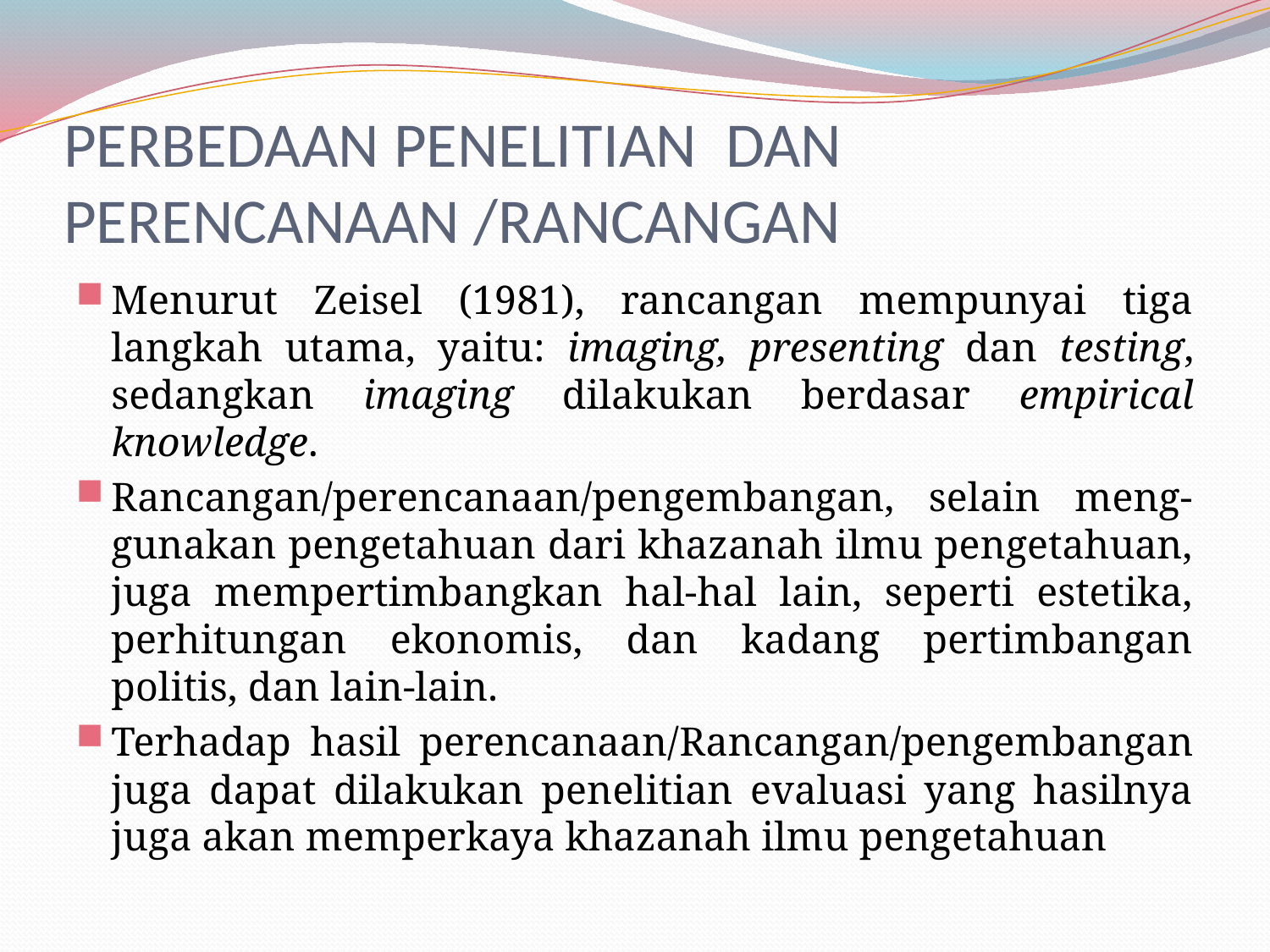

# PERBEDAAN PENELITIAN  DAN PERENCANAAN /RANCANGAN
Menurut Zeisel (1981), rancangan mempunyai tiga langkah utama, yaitu: imaging, presenting dan testing, sedangkan imaging dilakukan berdasar empirical knowledge.
Rancangan/perencanaan/pengembangan, selain meng-gunakan pengetahuan dari khazanah ilmu pengetahuan, juga mempertimbangkan hal-hal lain, seperti estetika, perhitungan ekonomis, dan kadang pertimbangan politis, dan lain-lain.
Terhadap hasil perencanaan/Rancangan/pengembangan juga dapat dilakukan penelitian evaluasi yang hasilnya juga akan memperkaya khazanah ilmu pengetahuan